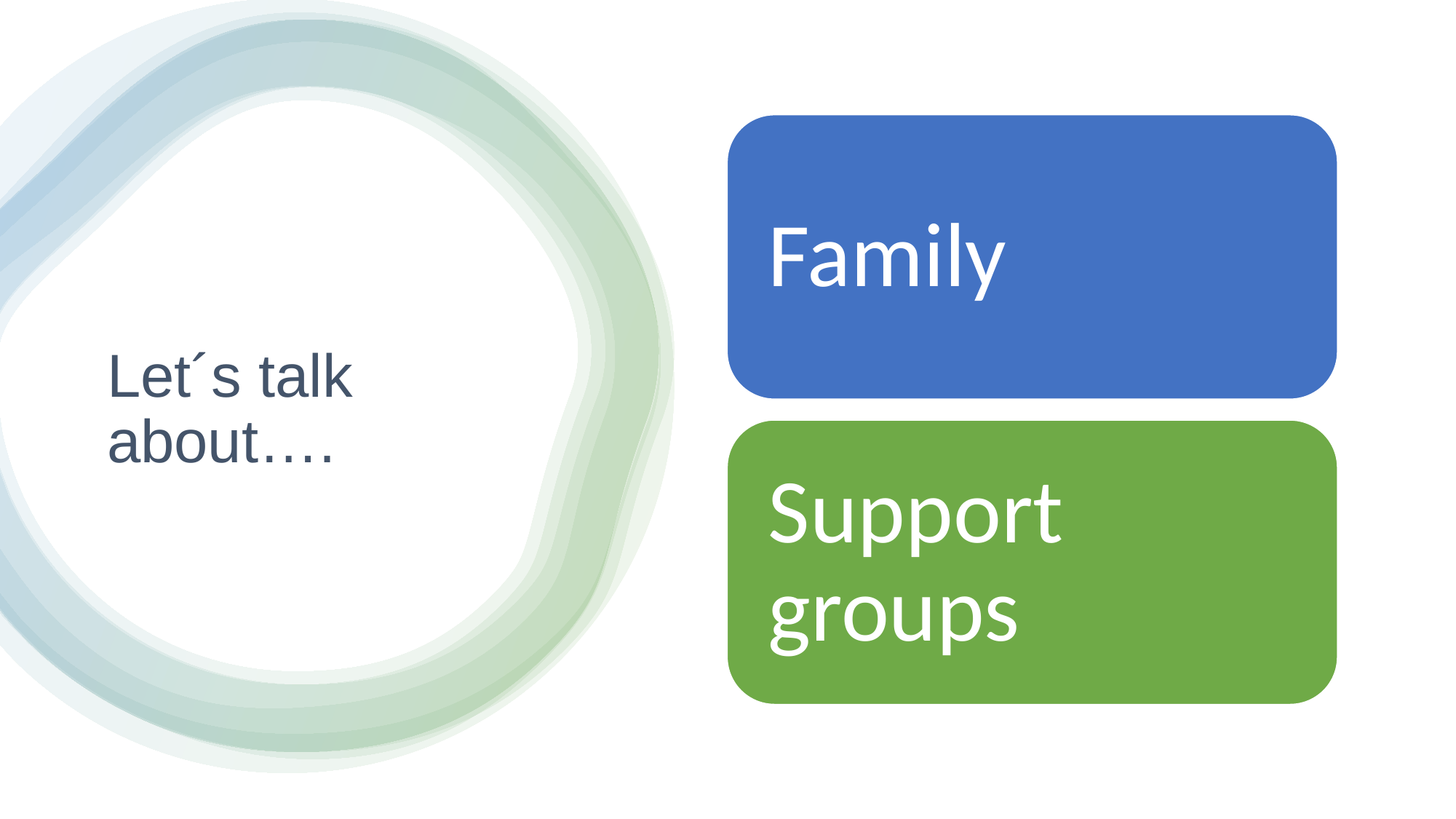

Family

Support groups
# Let´s talk about….